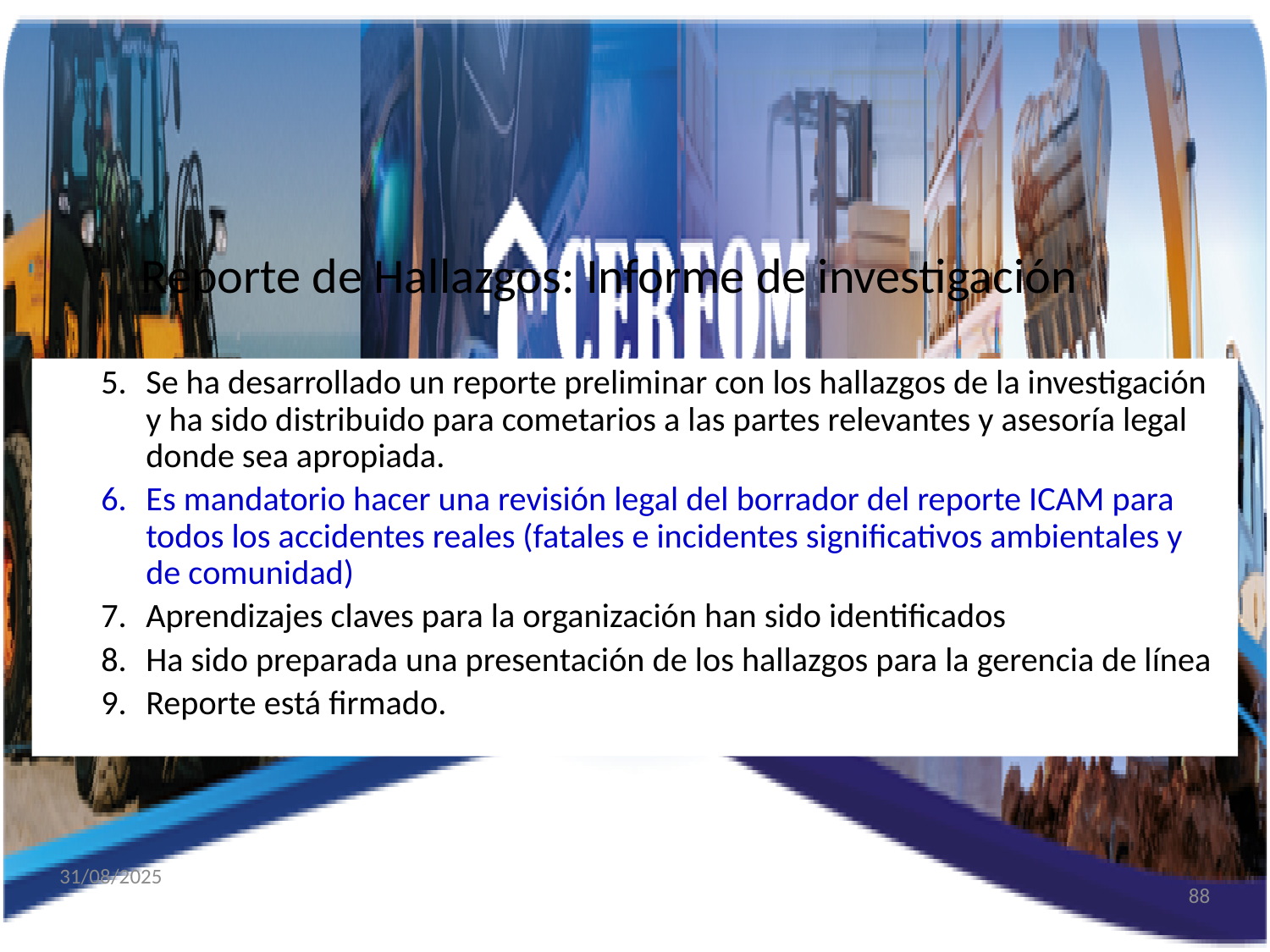

# Reporte de Hallazgos: Informe de investigación
Se ha desarrollado un reporte preliminar con los hallazgos de la investigación y ha sido distribuido para cometarios a las partes relevantes y asesoría legal donde sea apropiada.
Es mandatorio hacer una revisión legal del borrador del reporte ICAM para todos los accidentes reales (fatales e incidentes significativos ambientales y de comunidad)
Aprendizajes claves para la organización han sido identificados
Ha sido preparada una presentación de los hallazgos para la gerencia de línea
Reporte está firmado.
31/08/2025

88